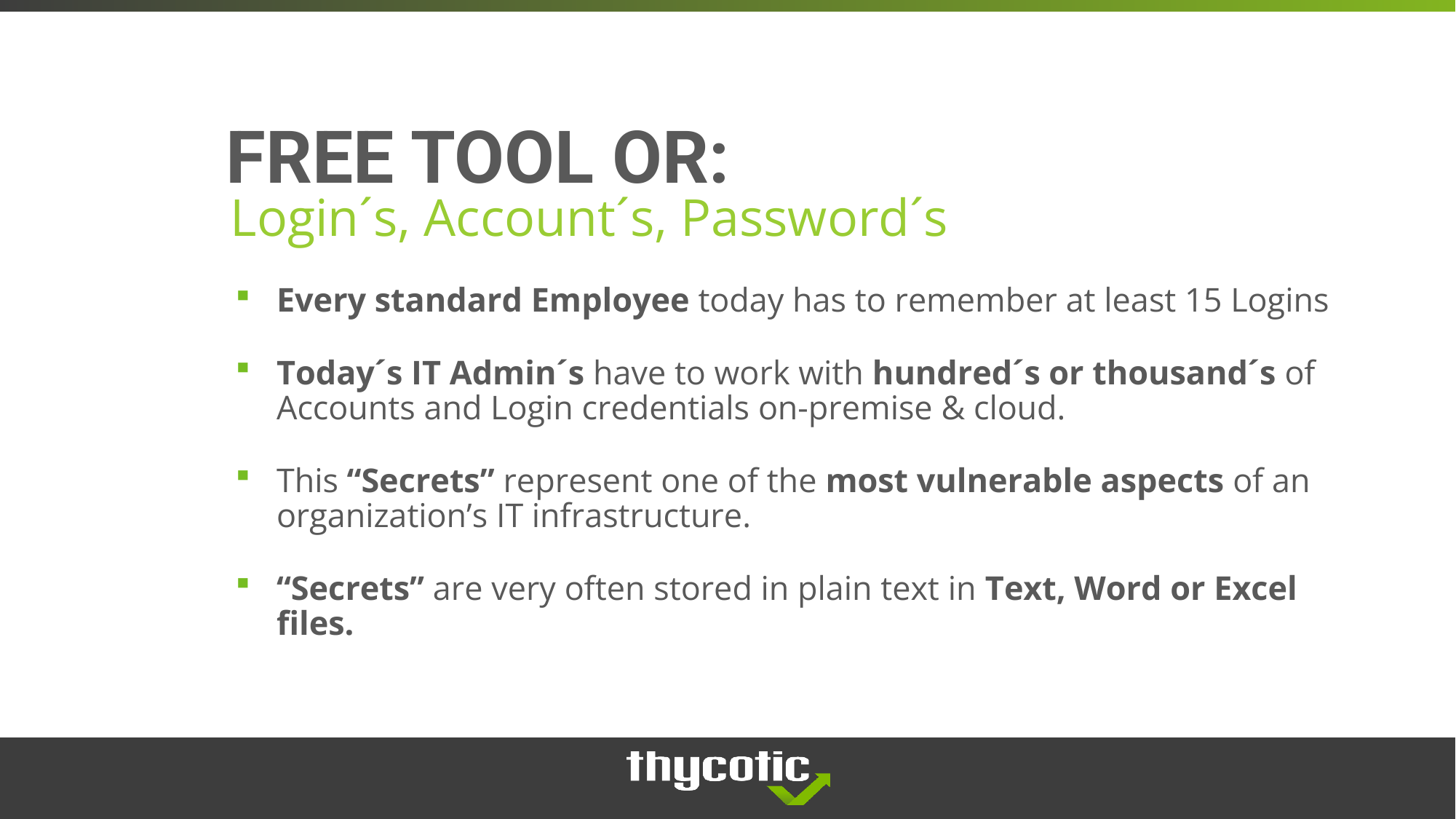

Free tool or:
Login´s, Account´s, Password´s
Every standard Employee today has to remember at least 15 Logins
Today´s IT Admin´s have to work with hundred´s or thousand´s of Accounts and Login credentials on-premise & cloud.
This “Secrets” represent one of the most vulnerable aspects of an organization’s IT infrastructure.
“Secrets” are very often stored in plain text in Text, Word or Excel files.